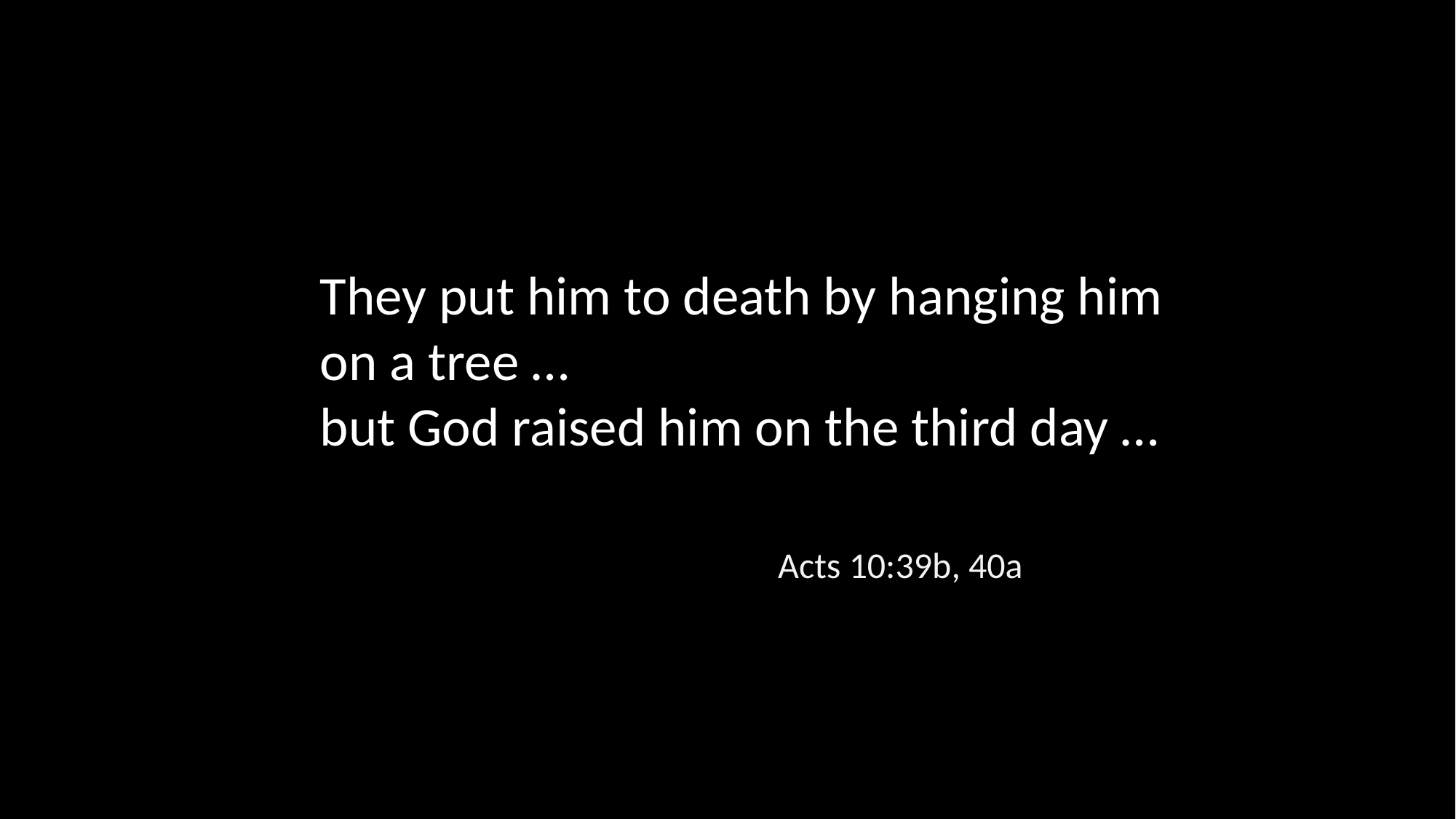

They put him to death by hanging him on a tree …
but God raised him on the third day …
Acts 10:39b, 40a